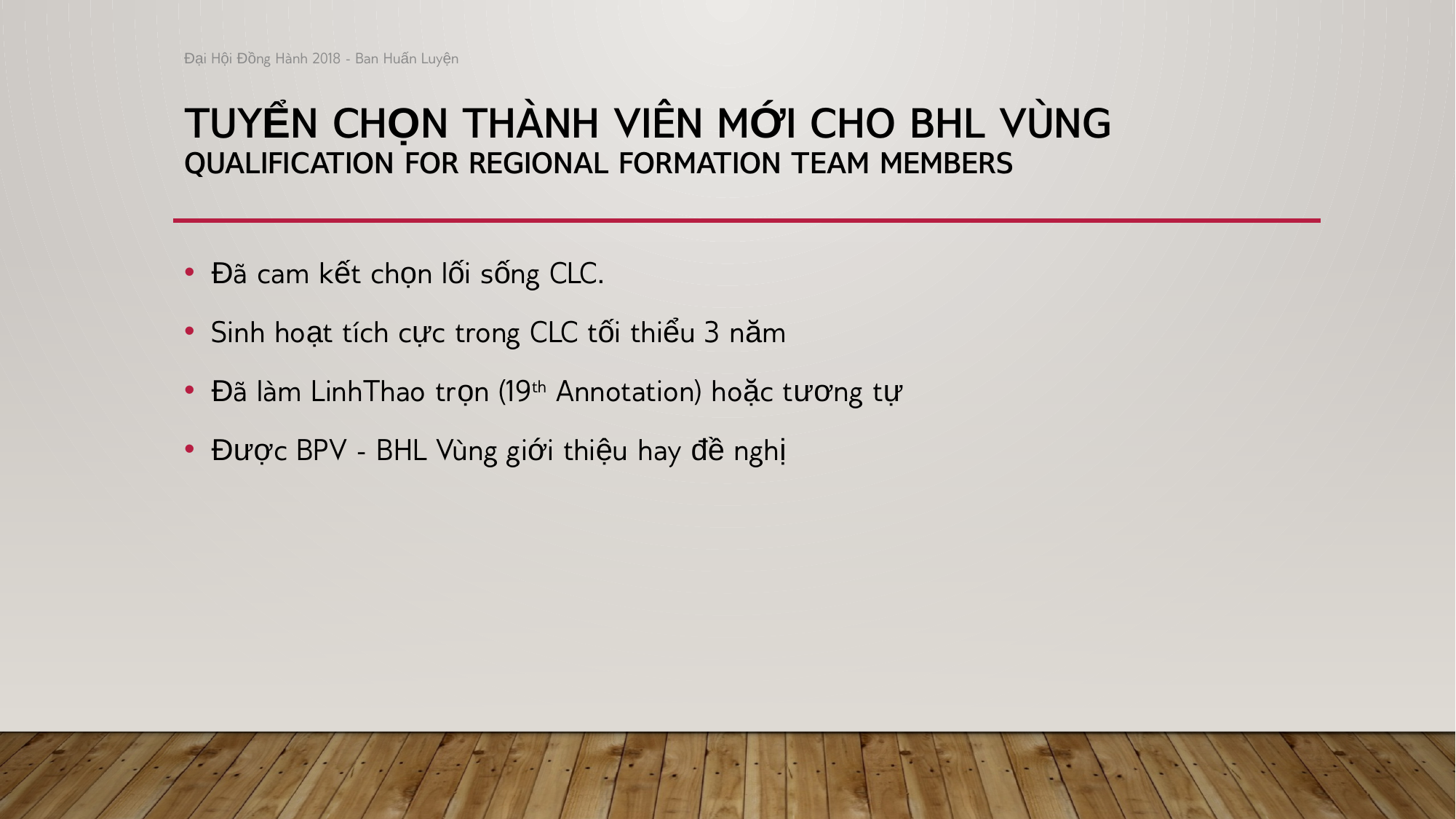

Đại Hội Đồng Hành 2018 - Ban Huấn Luyện
# Tuyển chọn thành viên mới cho BHL Vùng Qualification for Regional Formation team members
Đã cam kết chọn lối sống CLC.
Sinh hoạt tích cực trong CLC tối thiểu 3 năm
Đã làm LinhThao trọn (19th Annotation) hoặc tương tự
Được BPV - BHL Vùng giới thiệu hay đề nghị